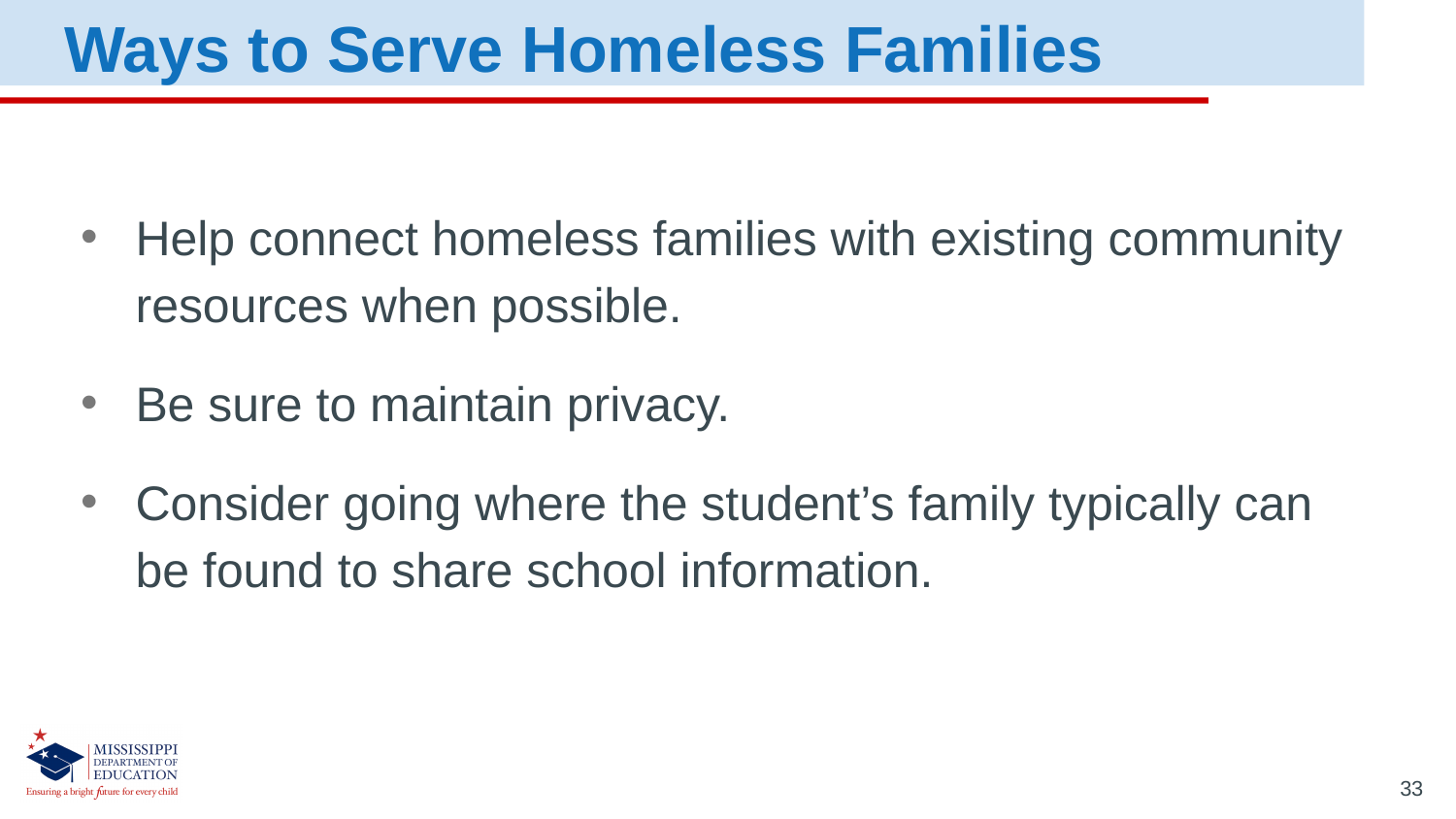

Ways to Serve Homeless Families
Help connect homeless families with existing community resources when possible.
Be sure to maintain privacy.
Consider going where the student’s family typically can be found to share school information.

33